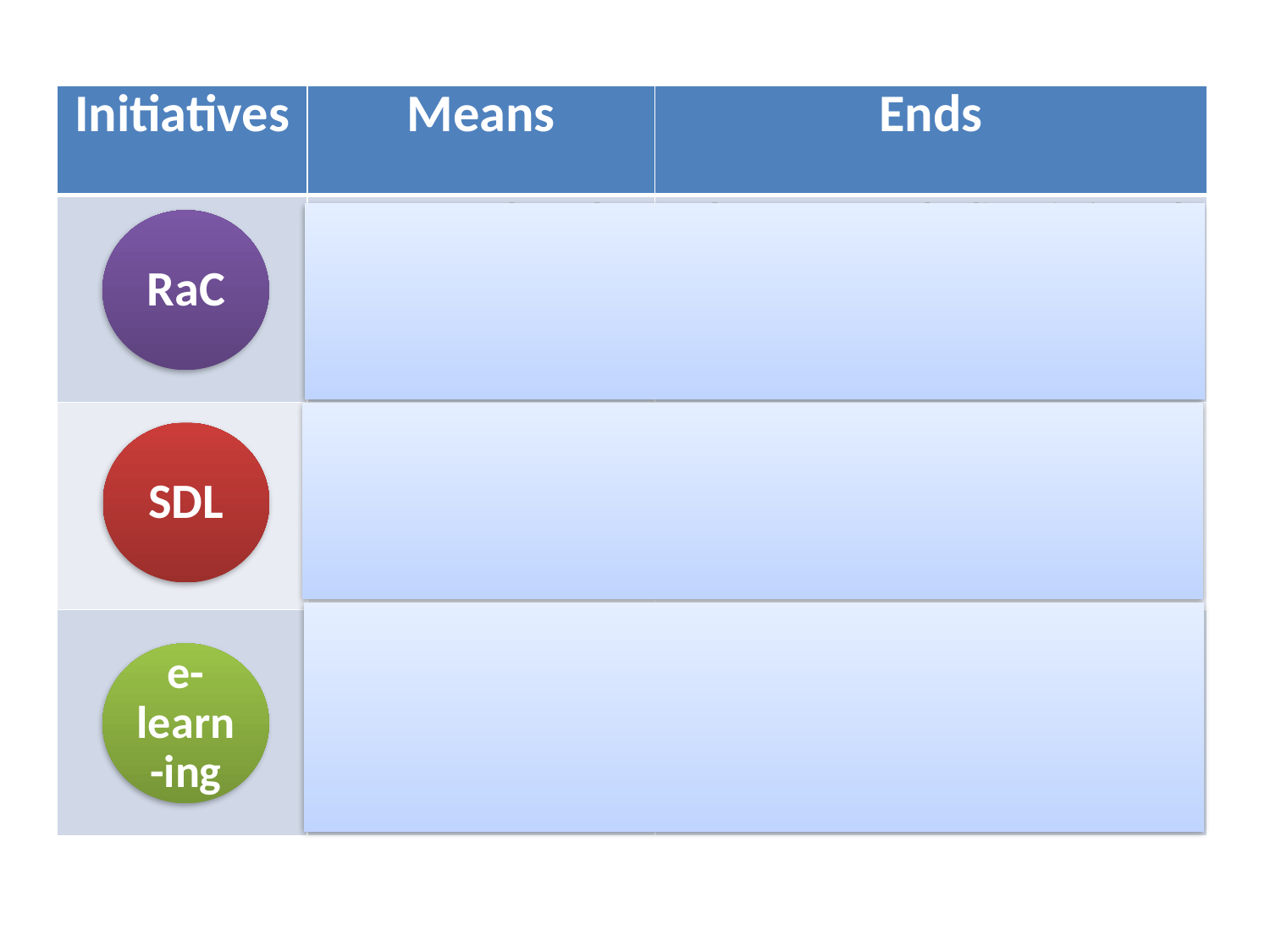

| Initiatives | Means | Ends |
| --- | --- | --- |
|  | How to broaden students’ knowledge base … | to better meet the linguistic and cognitive demands at secondary level and to cope with the fast-growing world |
|  | How to help students set learning goals and monitor progress … | to support them to become responsible and autonomous learners |
|  | How to use e-tools, e-Learning resources and programmes … | to increase interactivity in class, cater for learner diversity and improve students’ independent learning |

RaC

SDL

e- learn-ing